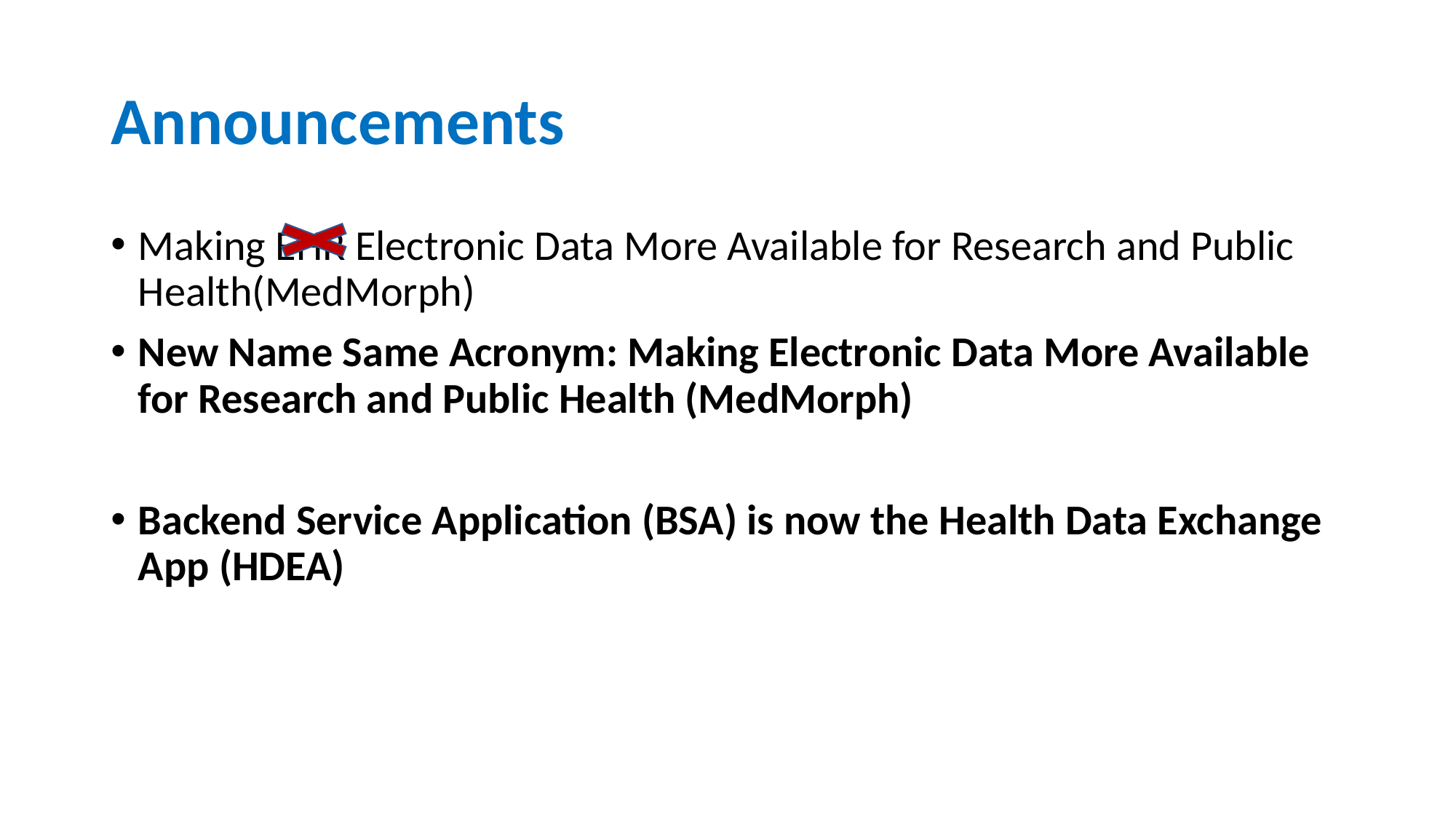

# Announcements
Making EHR Electronic Data More Available for Research and Public Health(MedMorph)
New Name Same Acronym: Making Electronic Data More Available for Research and Public Health (MedMorph)

Backend Service Application (BSA) is now the Health Data Exchange App (HDEA)